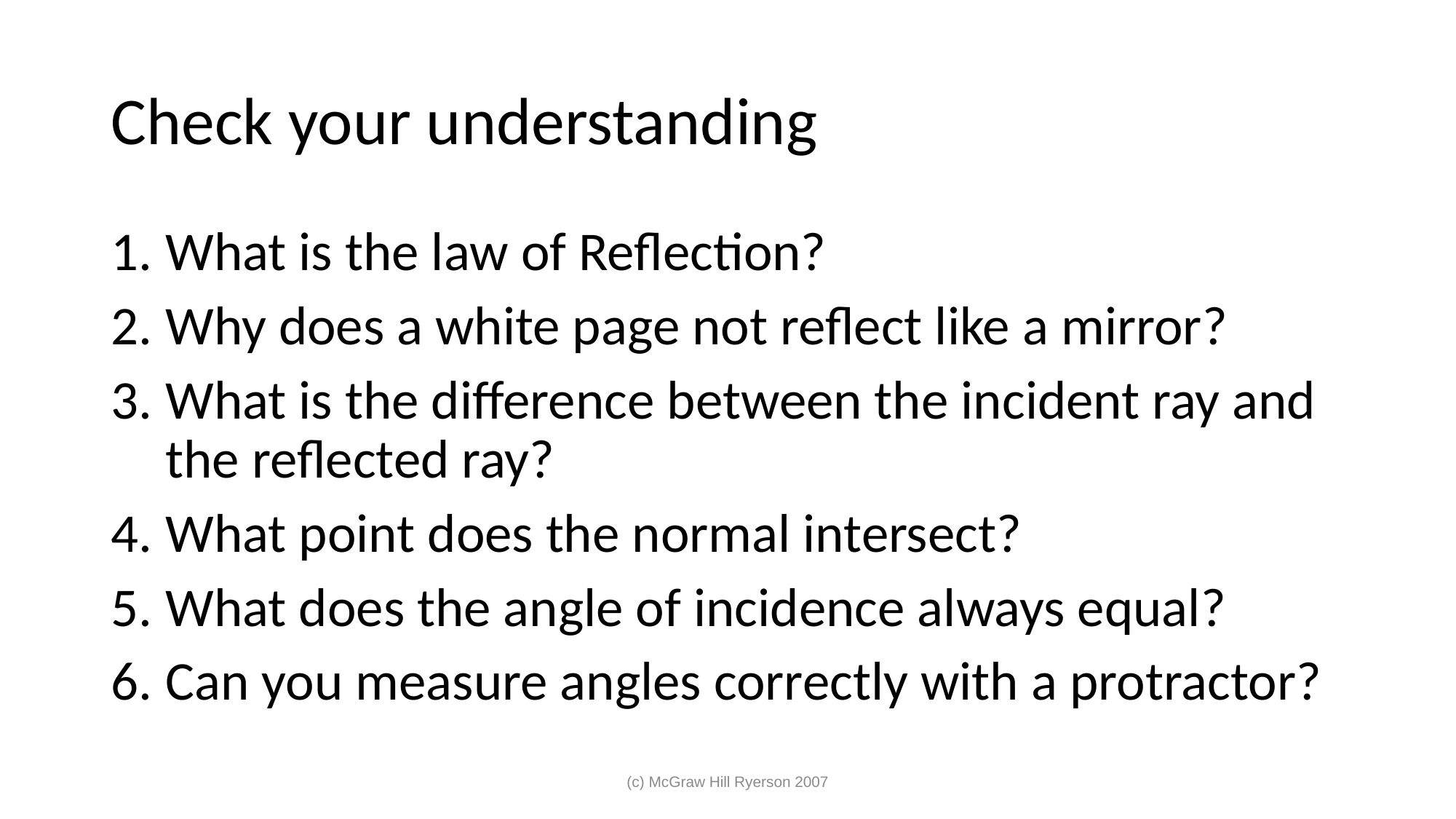

# Check your understanding
What is the law of Reflection?
Why does a white page not reflect like a mirror?
What is the difference between the incident ray and the reflected ray?
What point does the normal intersect?
What does the angle of incidence always equal?
Can you measure angles correctly with a protractor?

(c) McGraw Hill Ryerson 2007